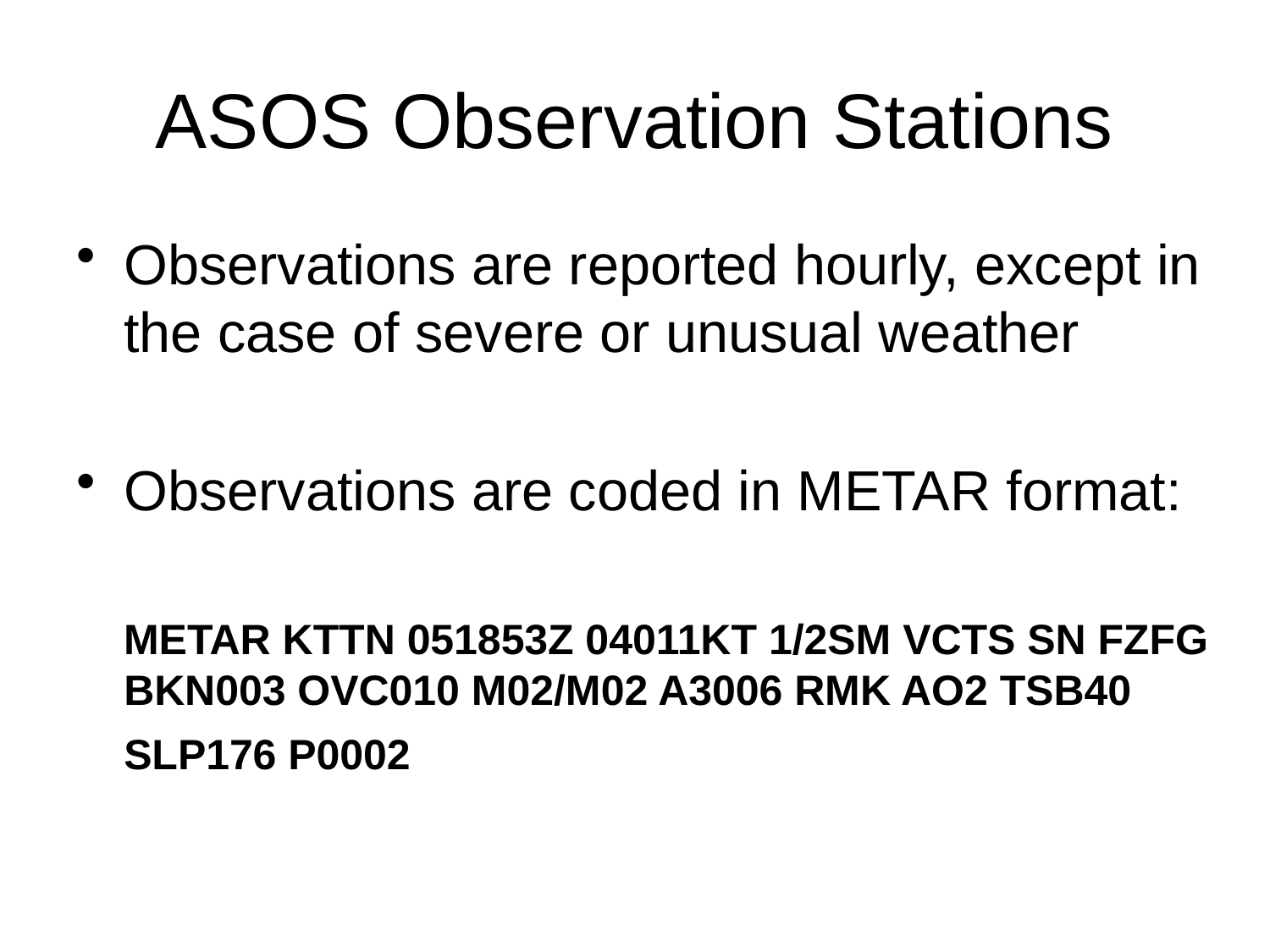

# ASOS Observation Stations
Observations are reported hourly, except in the case of severe or unusual weather

Observations are coded in METAR format:

    METAR KTTN 051853Z 04011KT 1/2SM VCTS SN FZFG BKN003 OVC010 M02/M02 A3006 RMK AO2 TSB40 SLP176 P0002